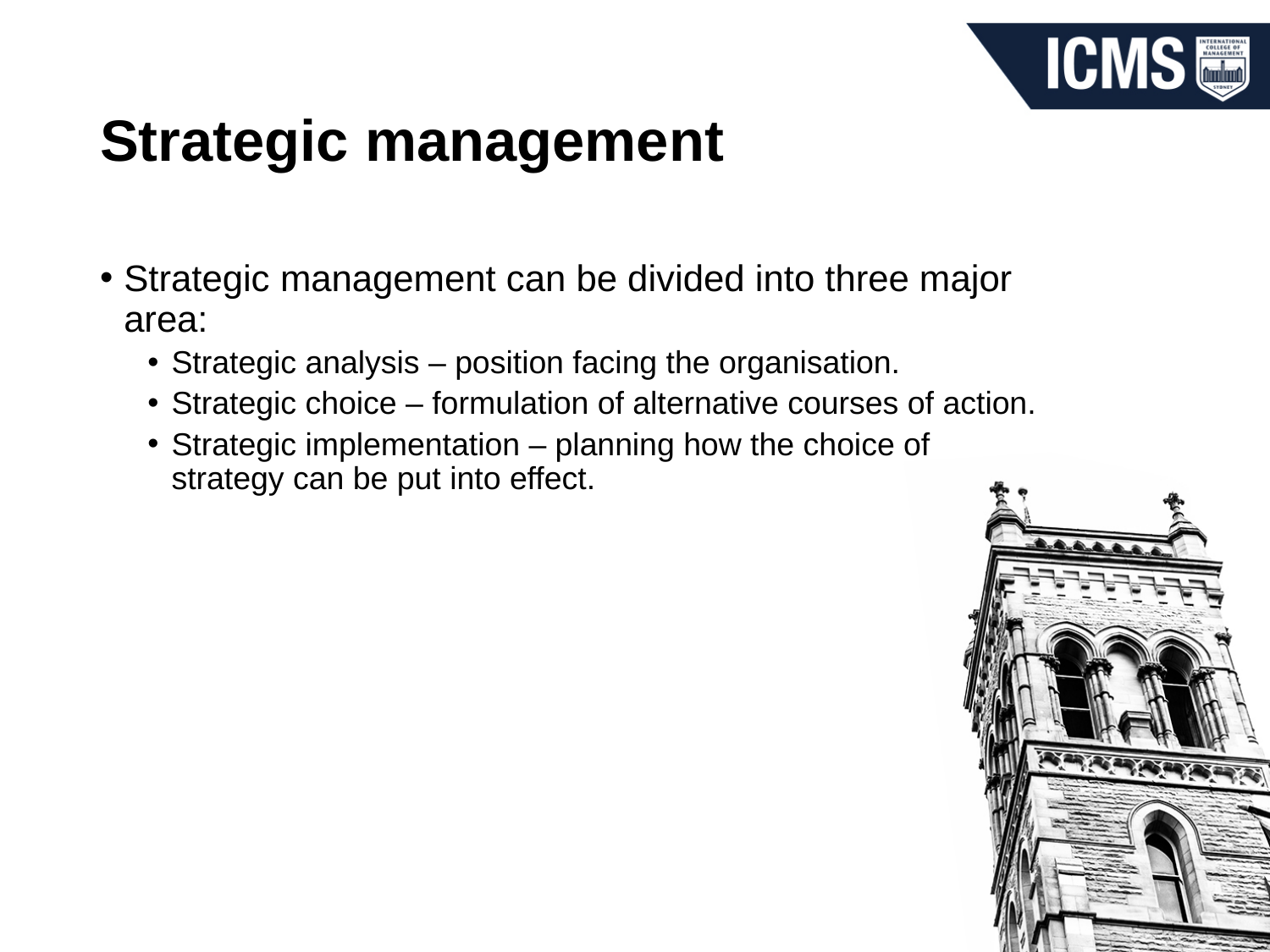

# Strategic management
Strategic management can be divided into three major area:
Strategic analysis – position facing the organisation.
Strategic choice – formulation of alternative courses of action.
Strategic implementation – planning how the choice of strategy can be put into effect.